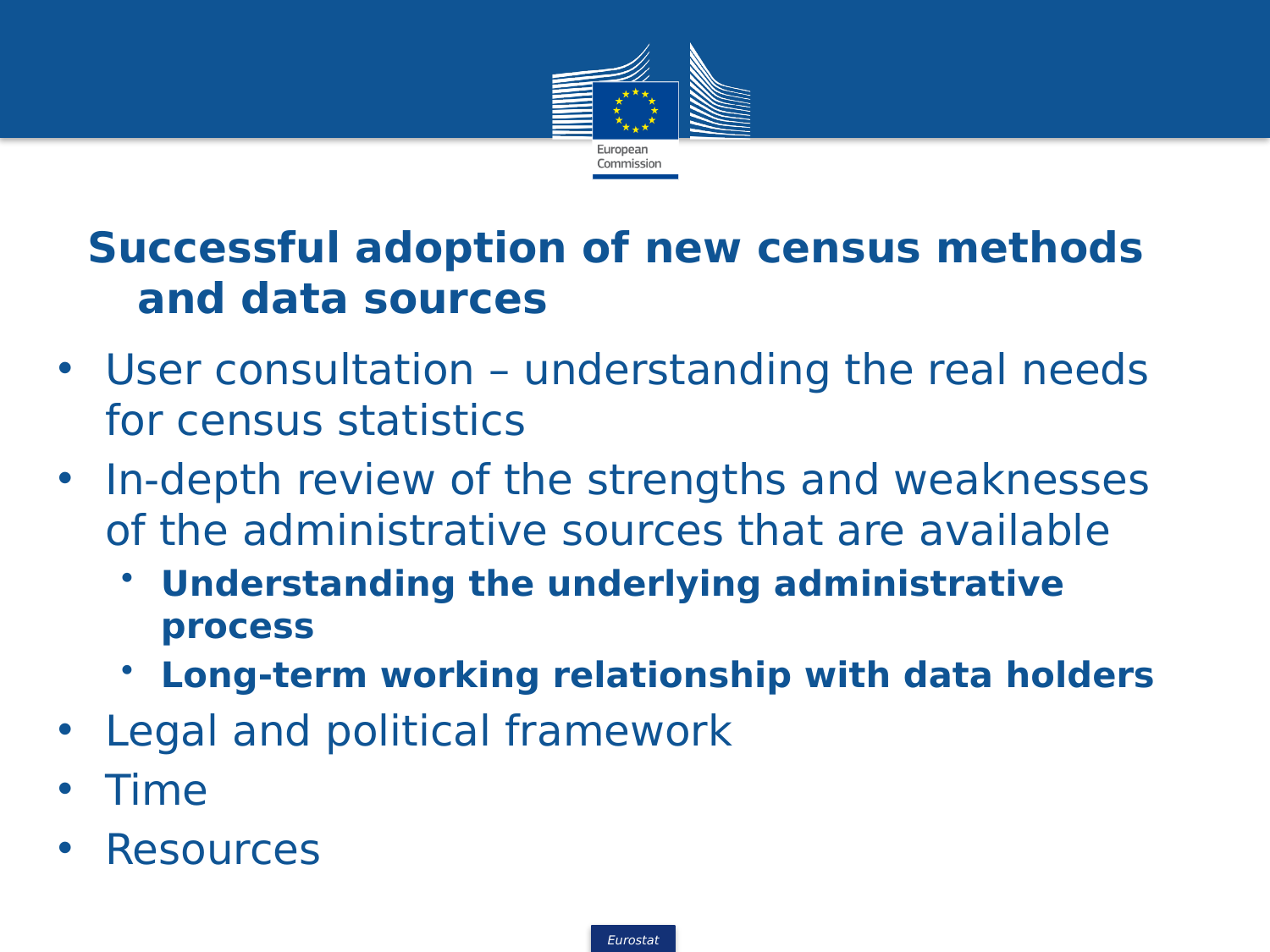

# Successful adoption of new census methods and data sources
User consultation – understanding the real needs for census statistics
In-depth review of the strengths and weaknesses of the administrative sources that are available
Understanding the underlying administrative process
Long-term working relationship with data holders
Legal and political framework
Time
Resources